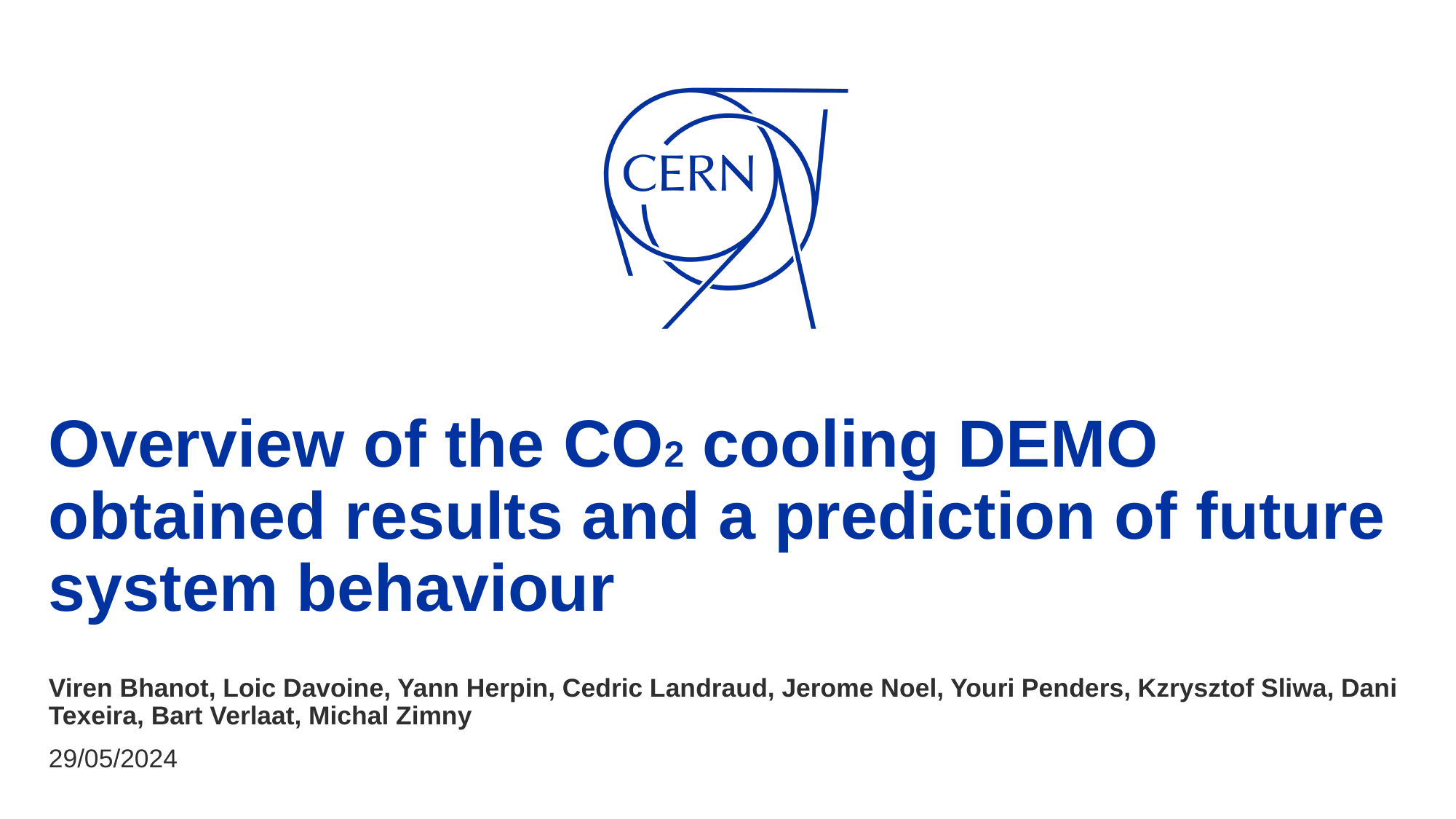

# Overview of the CO2 cooling DEMO obtained results and a prediction of future system behaviour
Viren Bhanot, Loic Davoine, Yann Herpin, Cedric Landraud, Jerome Noel, Youri Penders, Kzrysztof Sliwa, Dani Texeira, Bart Verlaat, Michal Zimny
29/05/2024